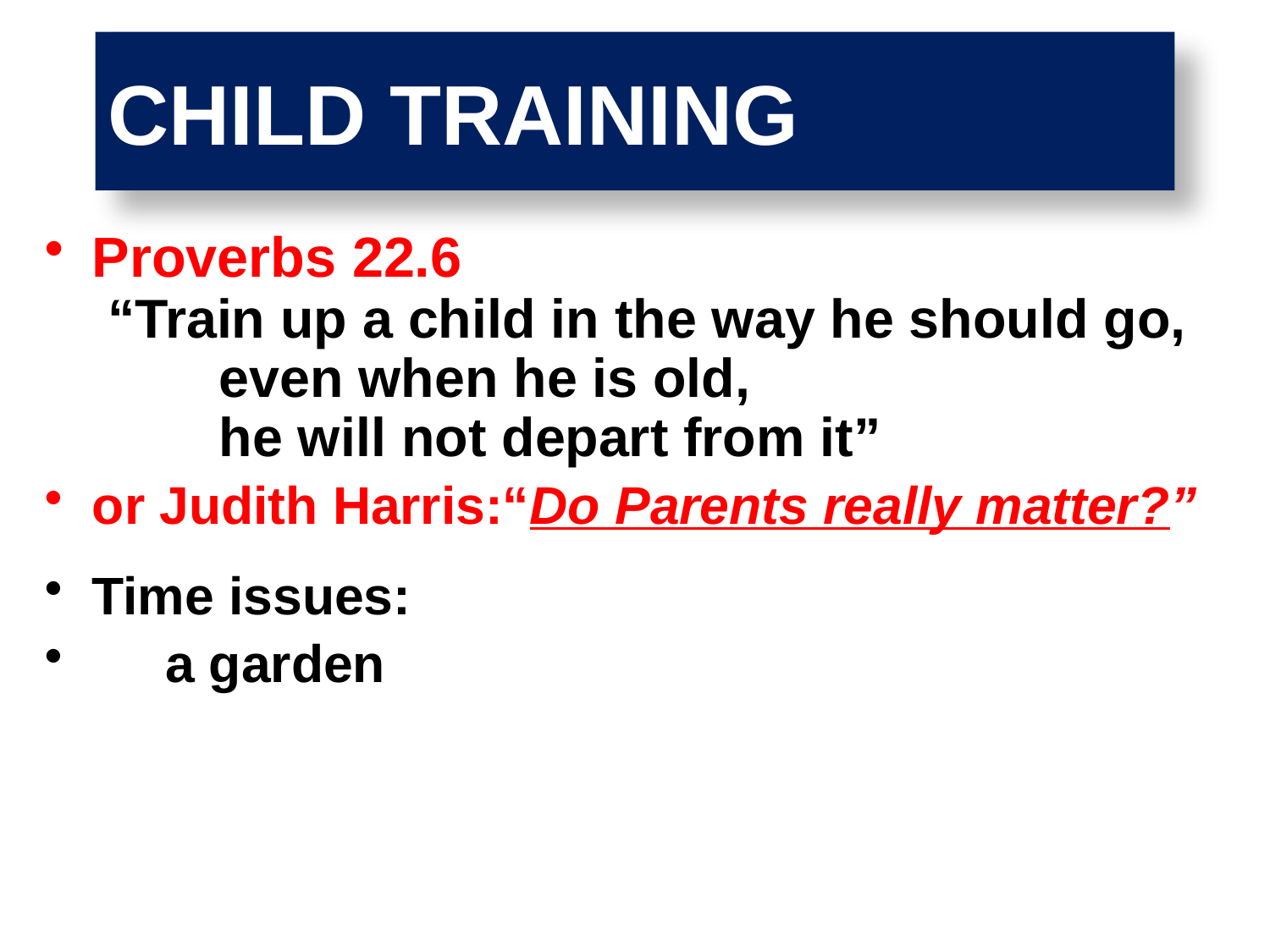

# CHILD TRAINING
Proverbs 22.6                                                    “Train up a child in the way he should go,	    	even when he is old,                                      	he will not depart from it”
or Judith Harris:“Do Parents really matter?”

Time issues:
     a garden